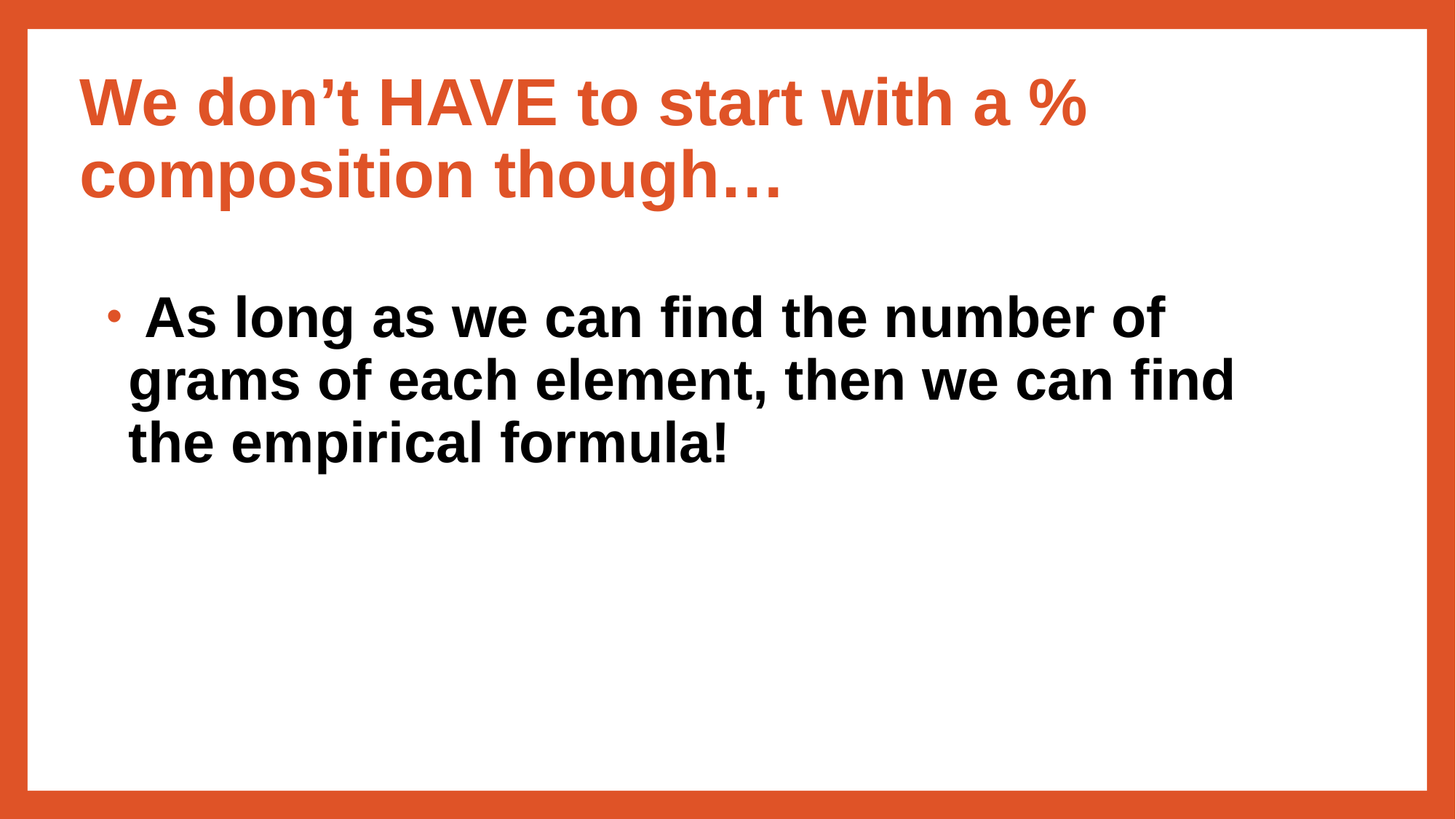

We don’t HAVE to start with a % composition though…
 As long as we can find the number of grams of each element, then we can find the empirical formula!